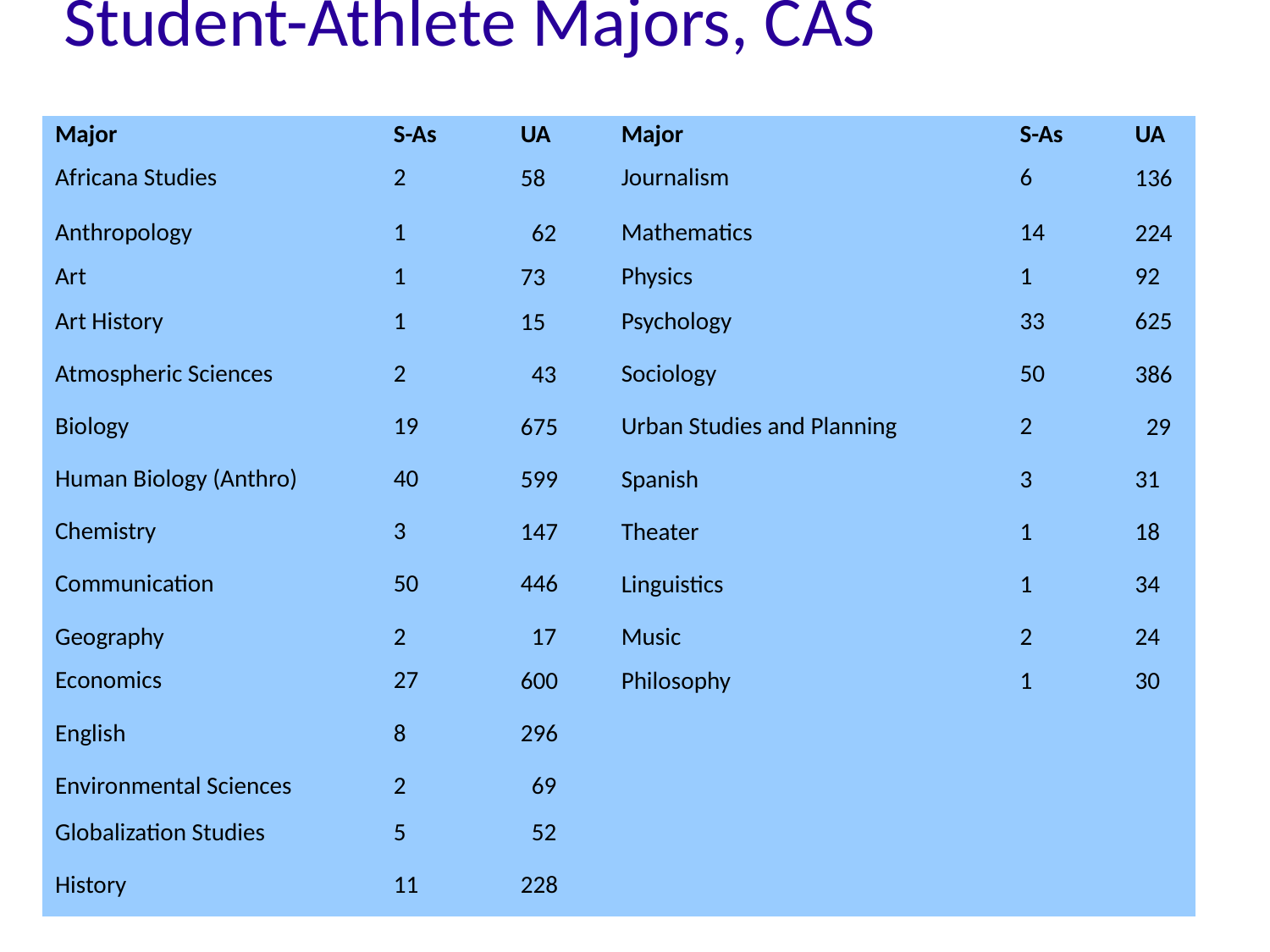

# Student-Athlete Majors, CAS
| Major | S-As | UA | Major | S-As | UA |
| --- | --- | --- | --- | --- | --- |
| Africana Studies | 2 | 58 | Journalism | 6 | 136 |
| Anthropology | 1 | 62 | Mathematics | 14 | 224 |
| Art | 1 | 73 | Physics | 1 | 92 |
| Art History | 1 | 15 | Psychology | 33 | 625 |
| Atmospheric Sciences | 2 | 43 | Sociology | 50 | 386 |
| Biology | 19 | 675 | Urban Studies and Planning | 2 | 29 |
| Human Biology (Anthro) | 40 | 599 | Spanish | 3 | 31 |
| Chemistry | 3 | 147 | Theater | 1 | 18 |
| Communication | 50 | 446 | Linguistics | 1 | 34 |
| Geography | 2 | 17 | Music | 2 | 24 |
| Economics | 27 | 600 | Philosophy | 1 | 30 |
| English | 8 | 296 |  |  |  |
| Environmental Sciences | 2 | 69 |  |  |  |
| Globalization Studies | 5 | 52 |  |  |  |
| History | 11 | 228 |  |  |  |